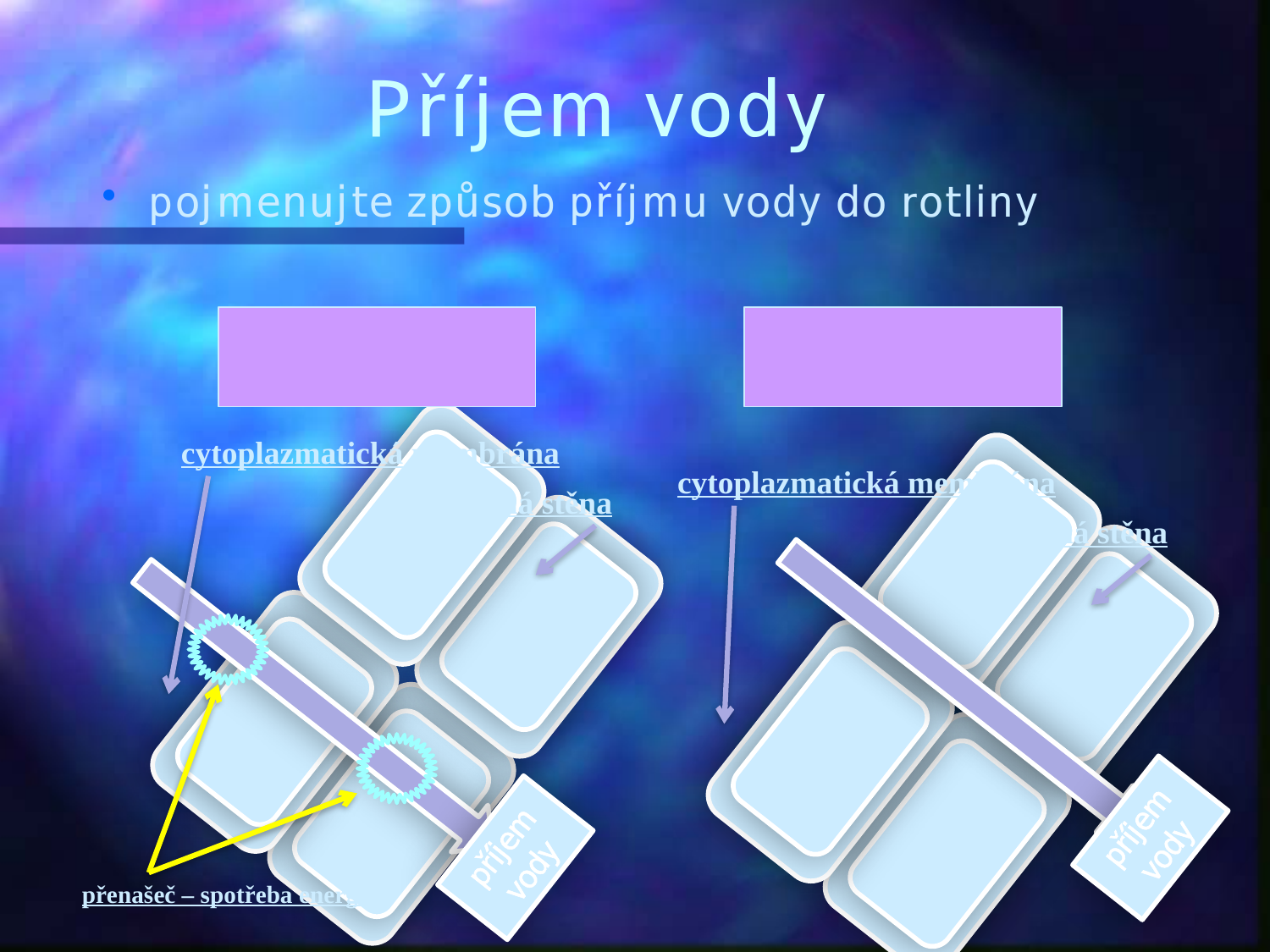

# Příjem vody
pojmenujte způsob příjmu vody do rotliny

aktivně
pasivně
cytoplazmatická membrána
cytoplazmatická membrána

buněčná stěna

buněčná stěna

příjem vody
příjem vody
přenašeč – spotřeba energie